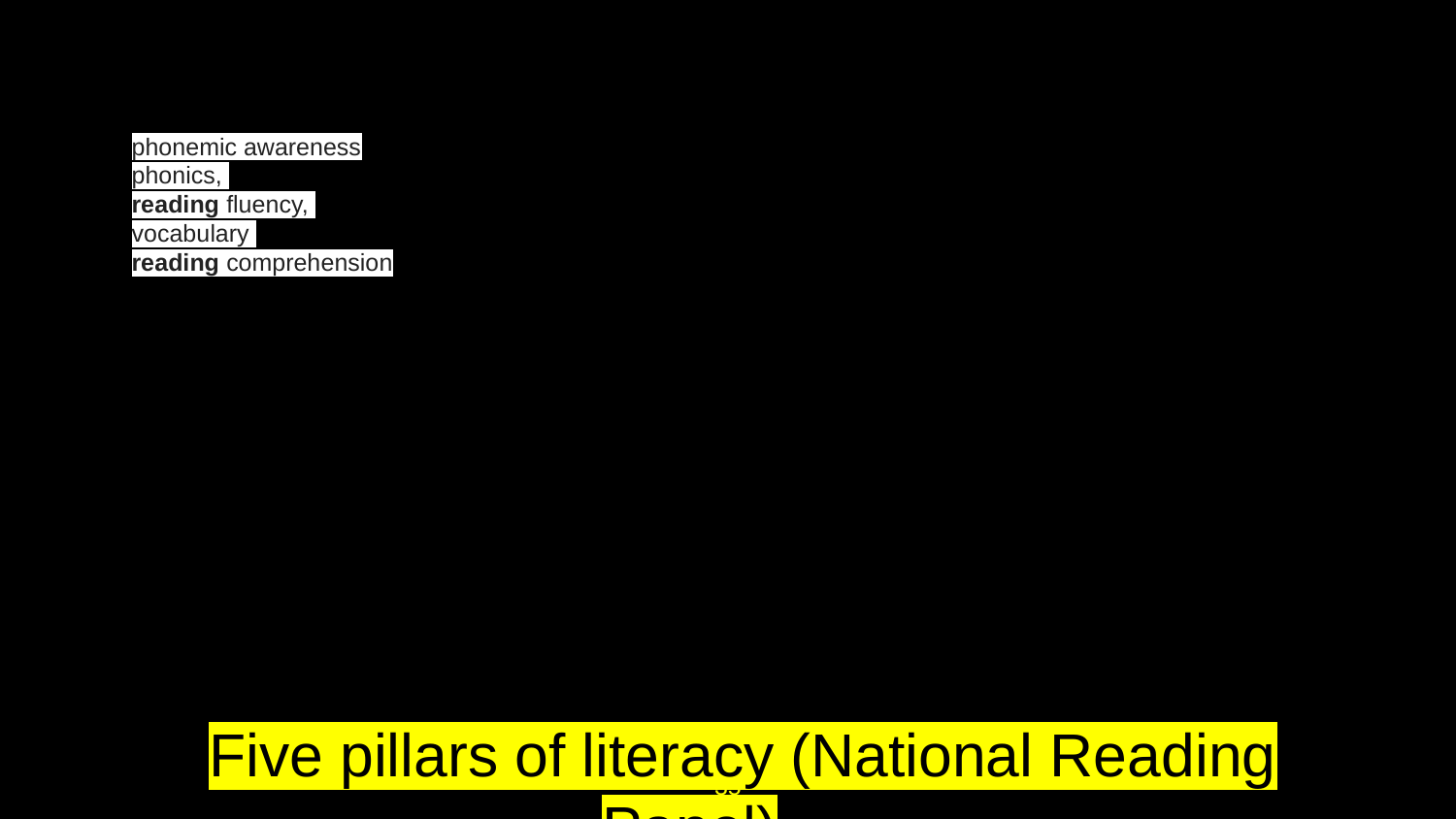

phonemic awareness
phonics,
reading fluency,
vocabulary
reading comprehension
FiFive pillars of literacy (National Reading Panel)f lite
35